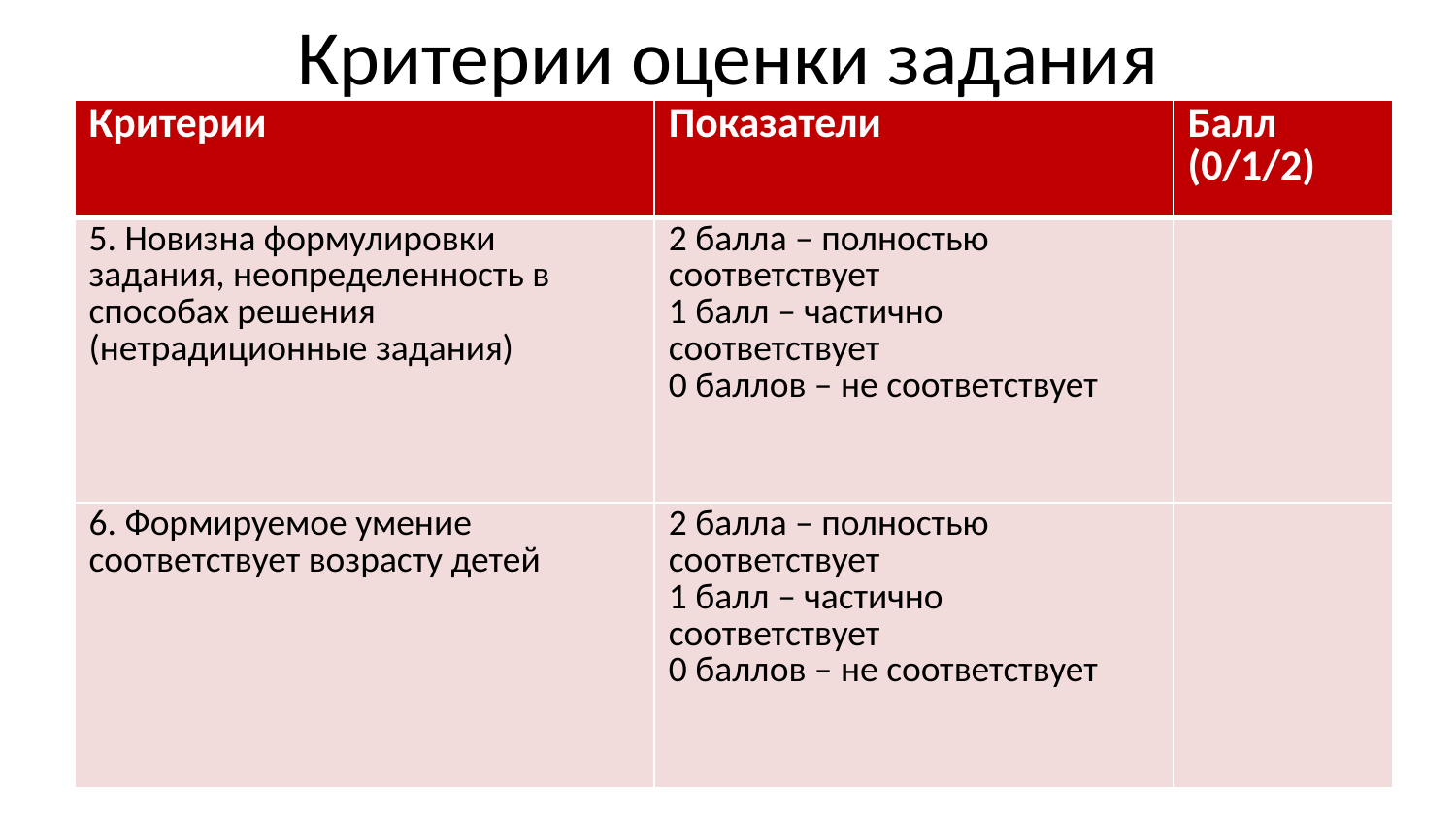

# Критерии оценки задания
| Критерии | Показатели | Балл (0/1/2) |
| --- | --- | --- |
| 5. Новизна формулировки задания, неопределенность в способах решения (нетрадиционные задания) | 2 балла – полностью соответствует 1 балл – частично соответствует 0 баллов – не соответствует |  |
| 6. Формируемое умение соответствует возрасту детей | 2 балла – полностью соответствует 1 балл – частично соответствует 0 баллов – не соответствует |  |